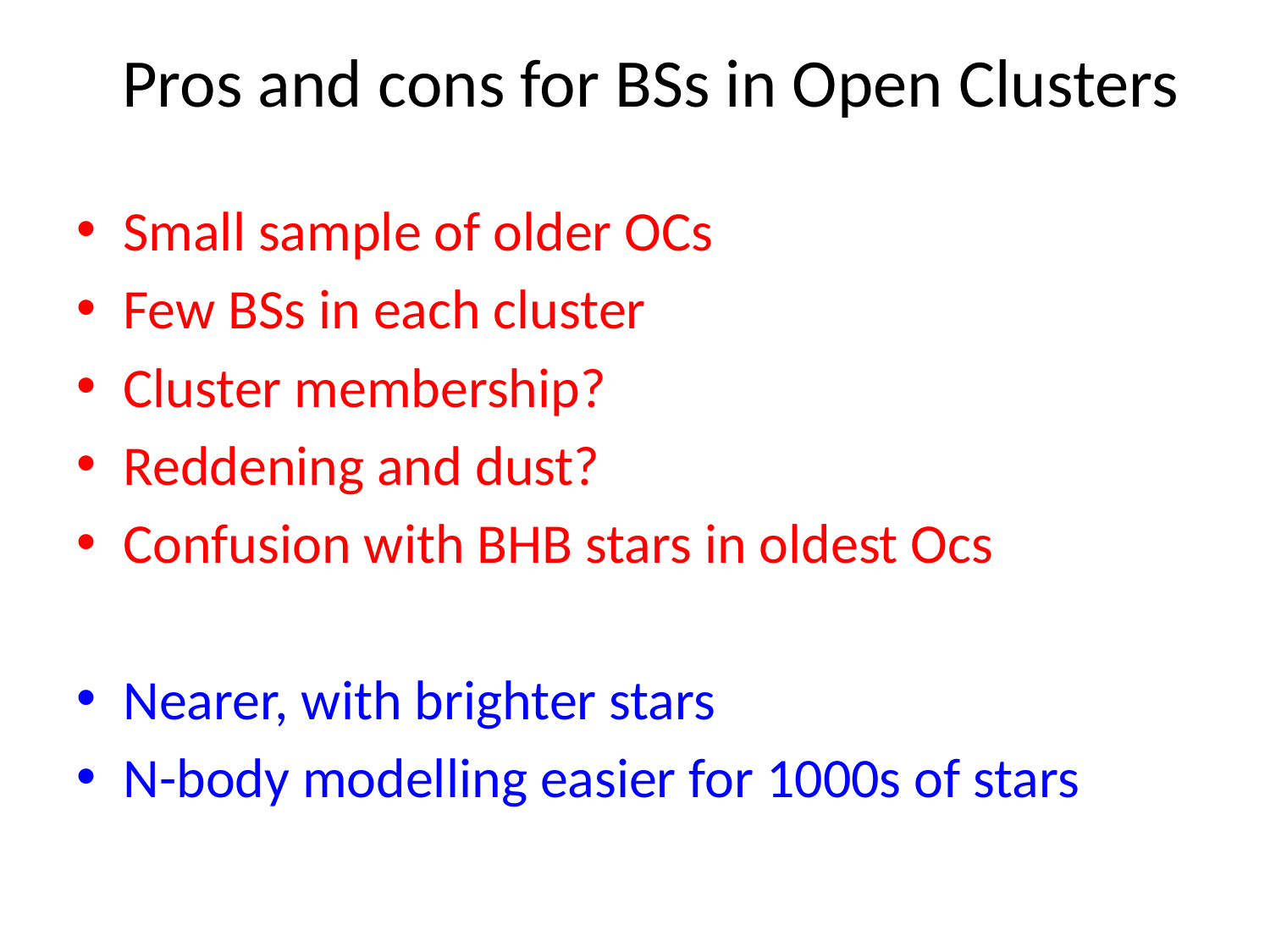

# Pros and cons for BSs in Open Clusters
Small sample of older OCs
Few BSs in each cluster
Cluster membership?
Reddening and dust?
Confusion with BHB stars in oldest Ocs

Nearer, with brighter stars
N-body modelling easier for 1000s of stars